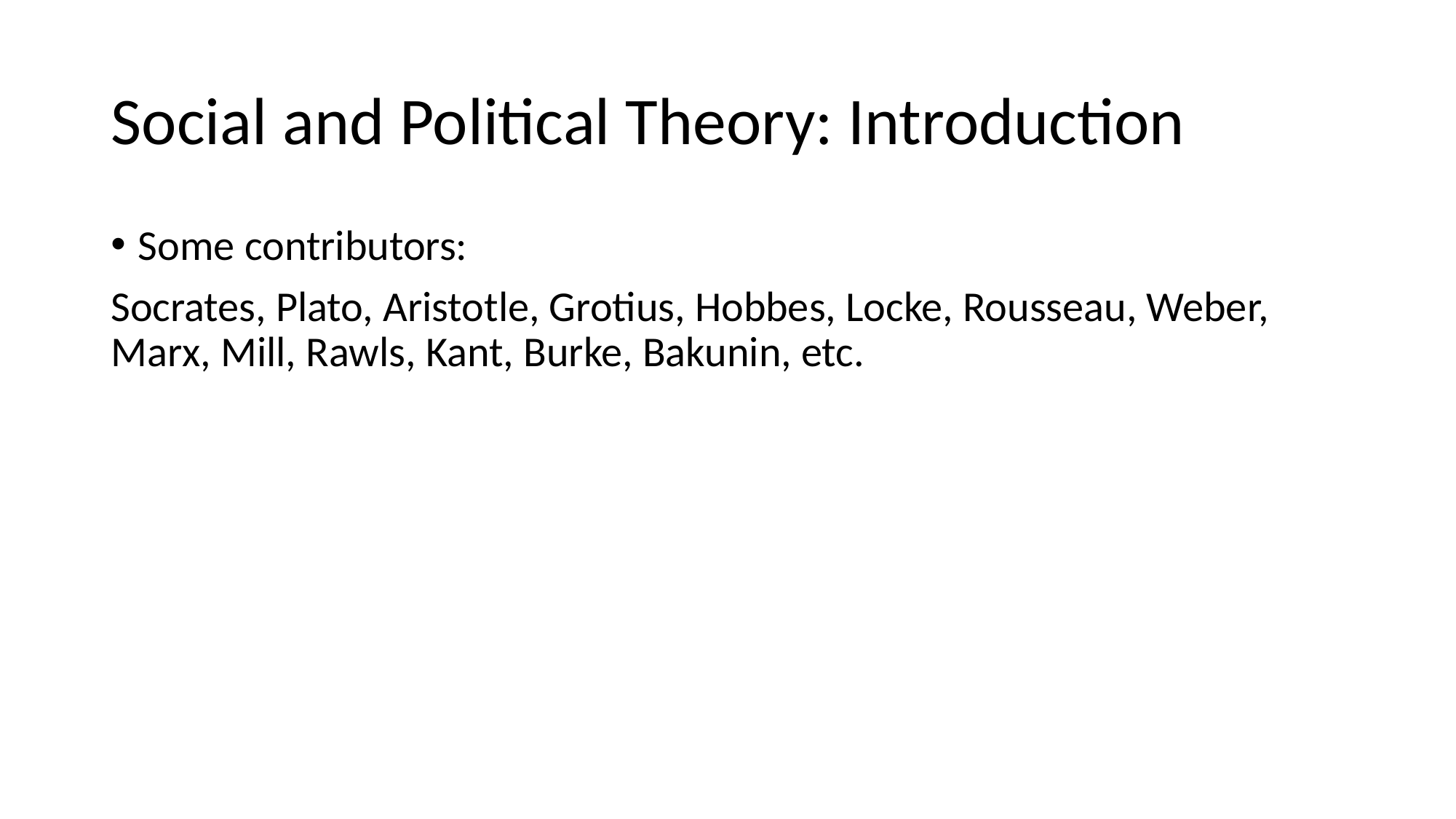

# Social and Political Theory: Introduction
Some contributors:
Socrates, Plato, Aristotle, Grotius, Hobbes, Locke, Rousseau, Weber, Marx, Mill, Rawls, Kant, Burke, Bakunin, etc.